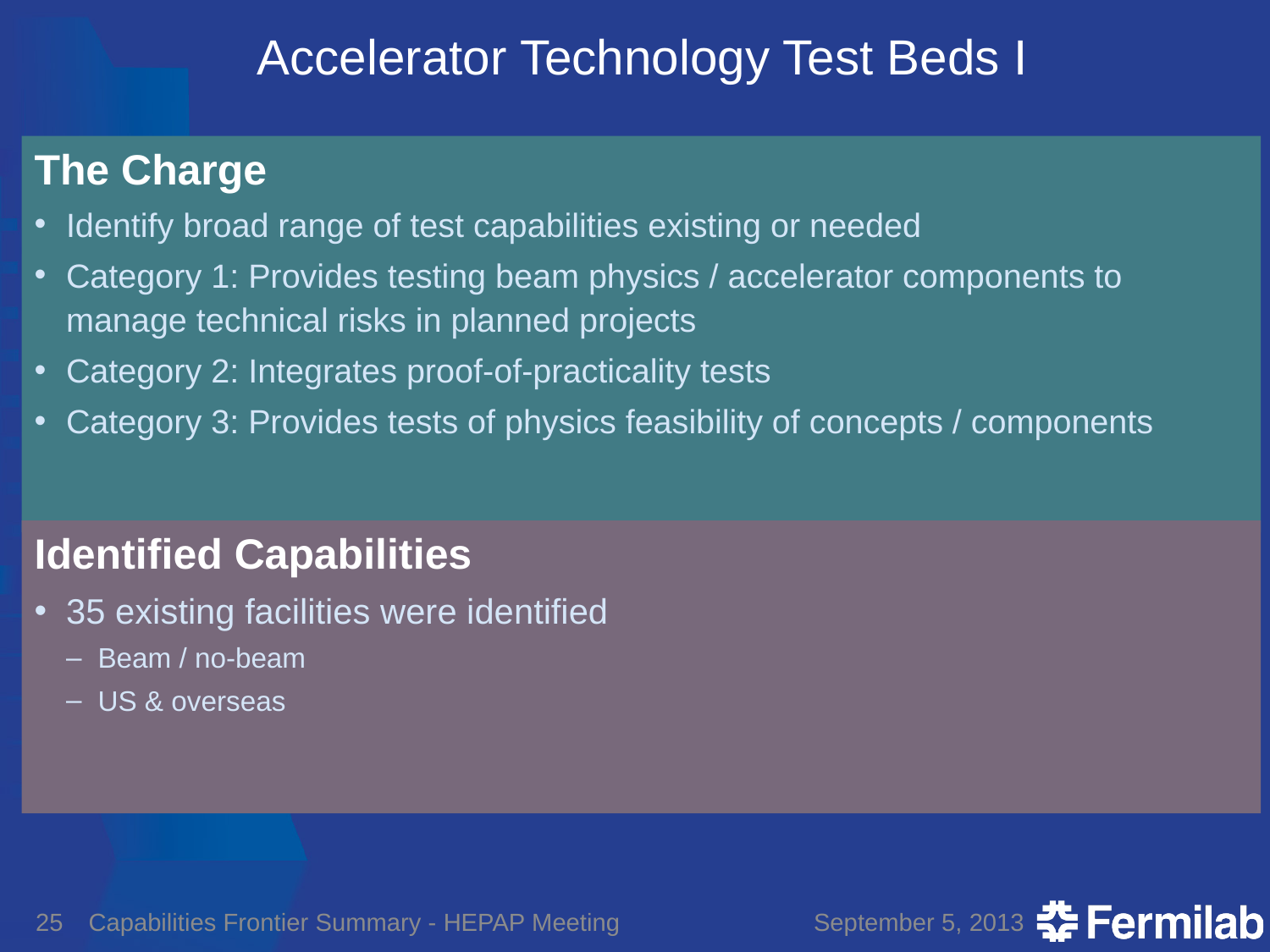

# Accelerator Technology Test Beds I
The Charge
Identify broad range of test capabilities existing or needed
Category 1: Provides testing beam physics / accelerator components to manage technical risks in planned projects
Category 2: Integrates proof-of-practicality tests
Category 3: Provides tests of physics feasibility of concepts / components

Identified Capabilities
35 existing facilities were identified
Beam / no-beam
US & overseas

25
Capabilities Frontier Summary - HEPAP Meeting
September 5, 2013